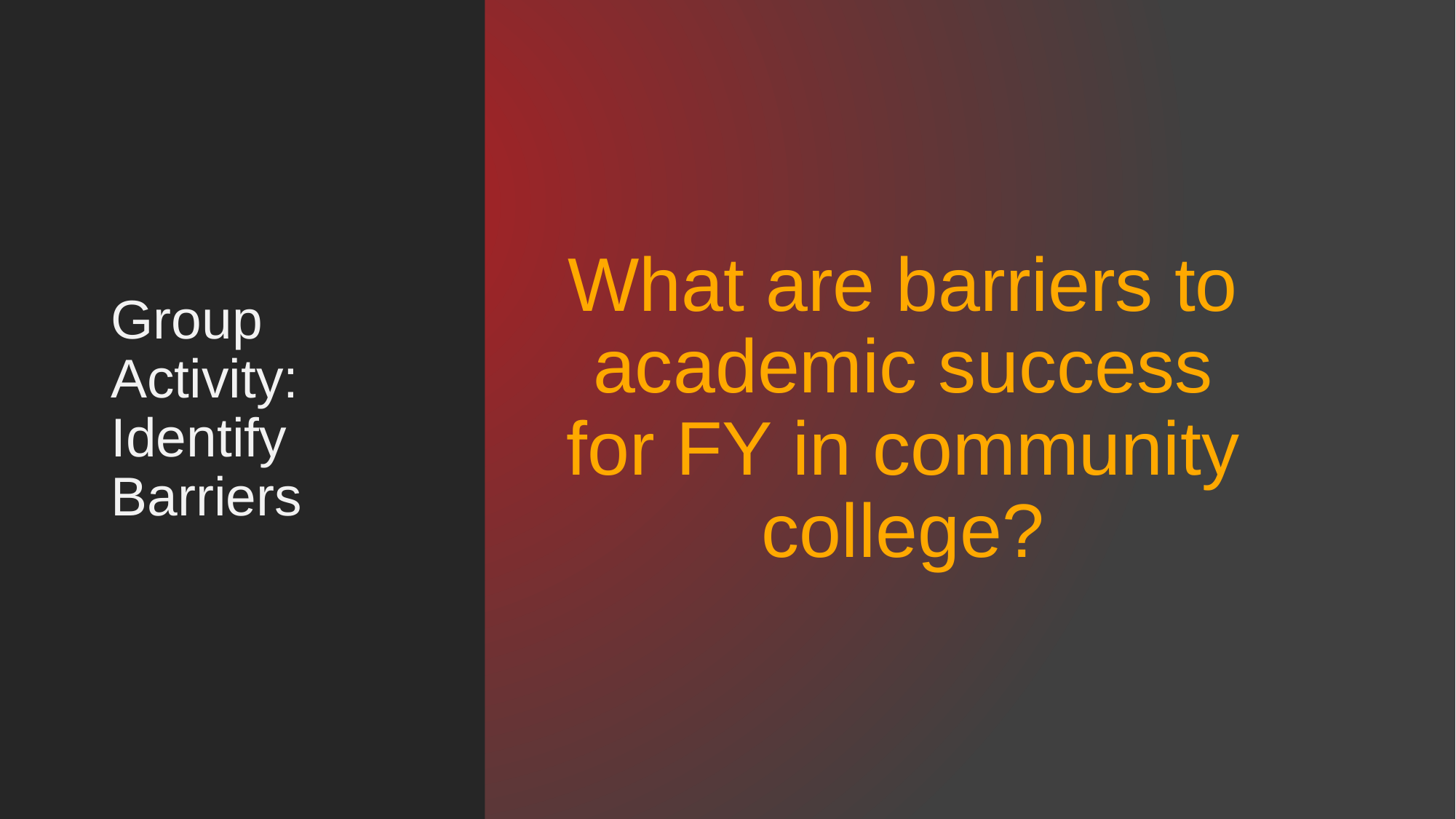

# Group Activity: Identify Barriers
What are barriers to academic success for FY in community college?